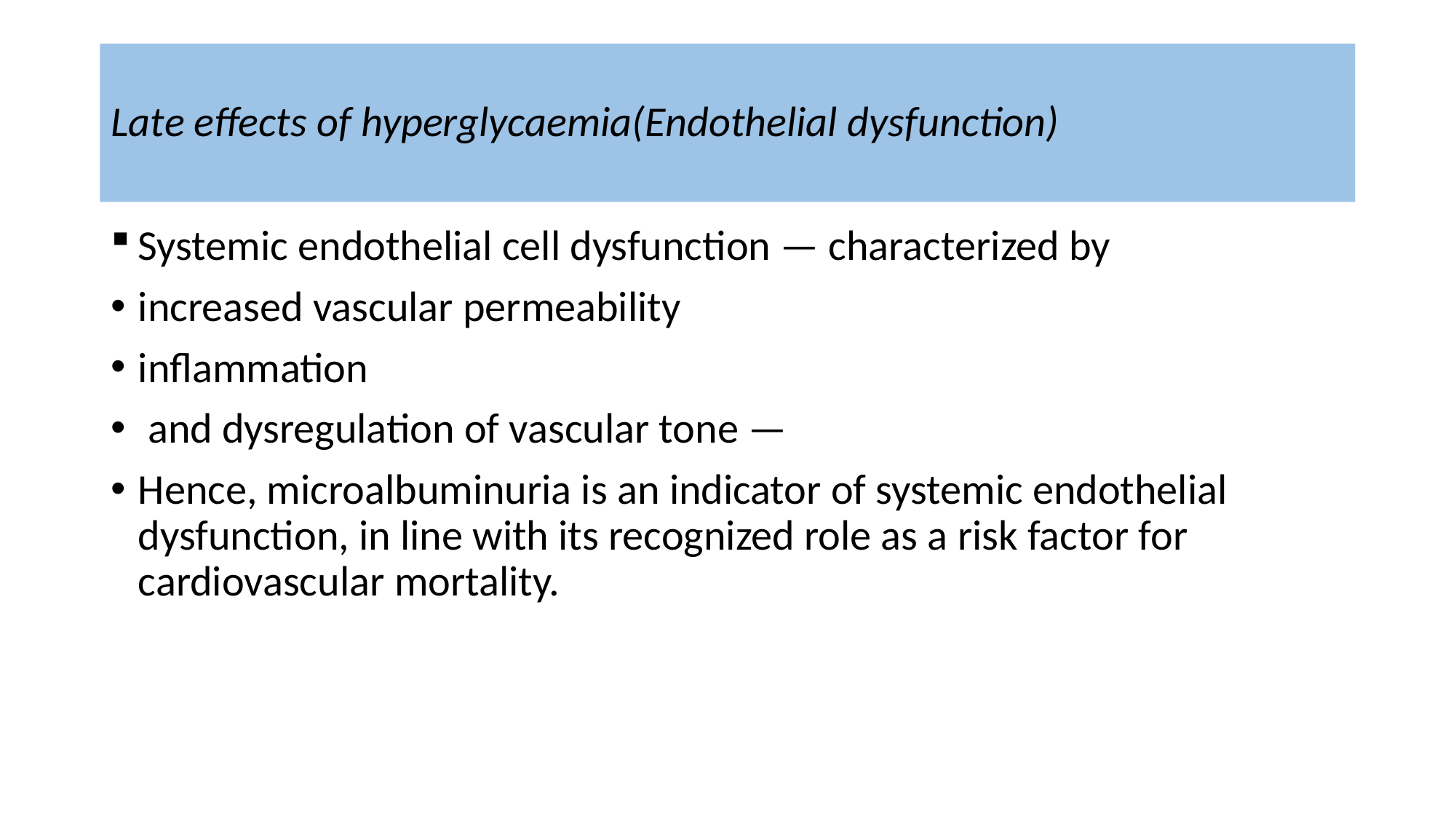

# Late effects of hyperglycaemia(Endothelial dysfunction)
Systemic endothelial cell dysfunction — characterized by
increased vascular permeability
inflammation
 and dysregulation of vascular tone —
Hence, microalbuminuria is an indicator of systemic endothelial dysfunction, in line with its recognized role as a risk factor for cardiovascular mortality.